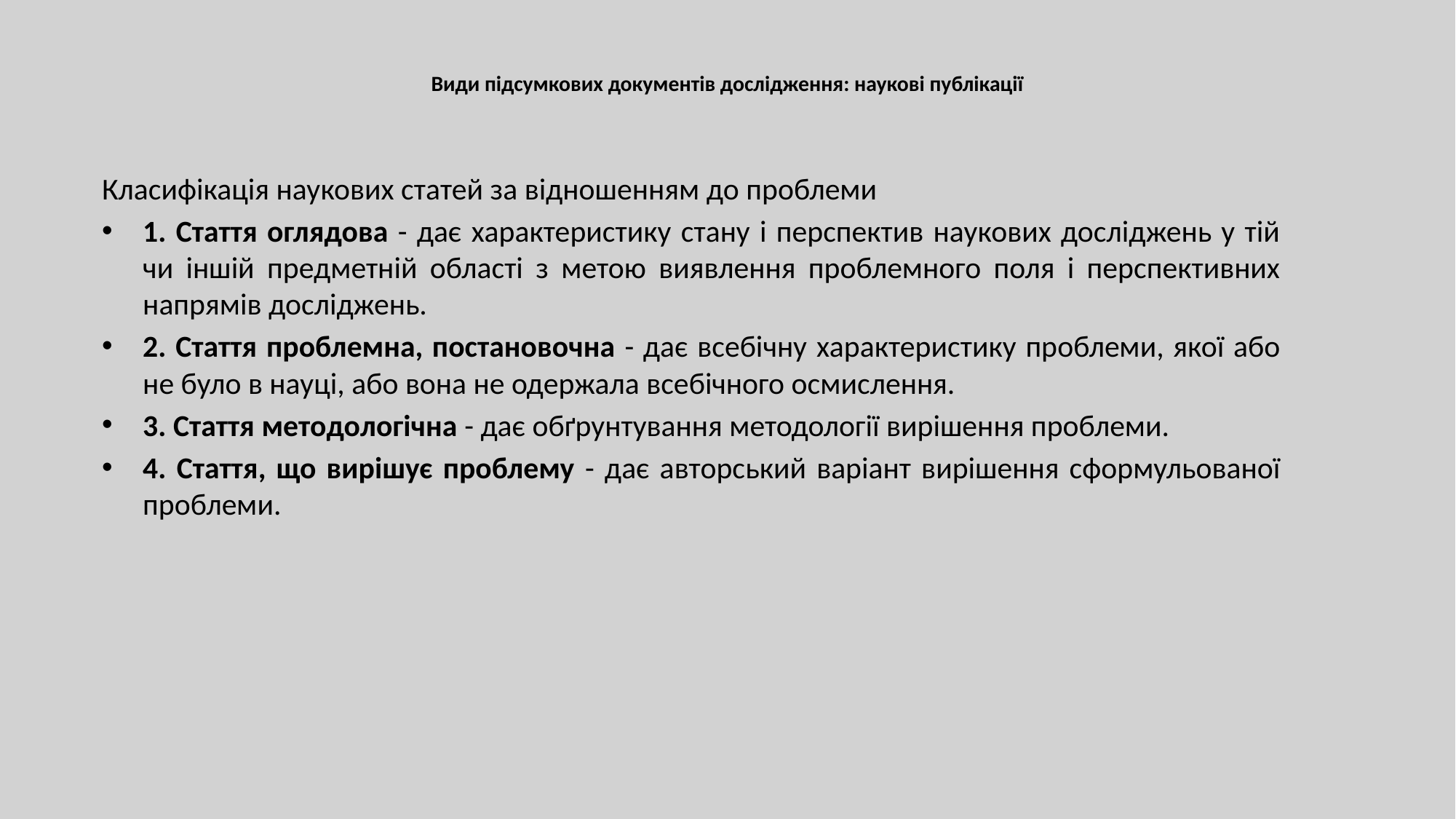

# Види підсумкових документів дослідження: наукові публікації
Класифікація наукових статей за відношенням до проблеми
1. Стаття оглядова - дає характеристику стану і перспектив наукових досліджень у тій чи іншій предметній області з метою виявлення проблемного поля і перспективних напрямів досліджень.
2. Стаття проблемна, постановочна - дає всебічну характеристику проблеми, якої або не було в науці, або вона не одержала всебічного осмислення.
3. Стаття методологічна - дає обґрунтування методології вирішення проблеми.
4. Стаття, що вирішує проблему - дає авторський варіант вирішення сформульованої проблеми.